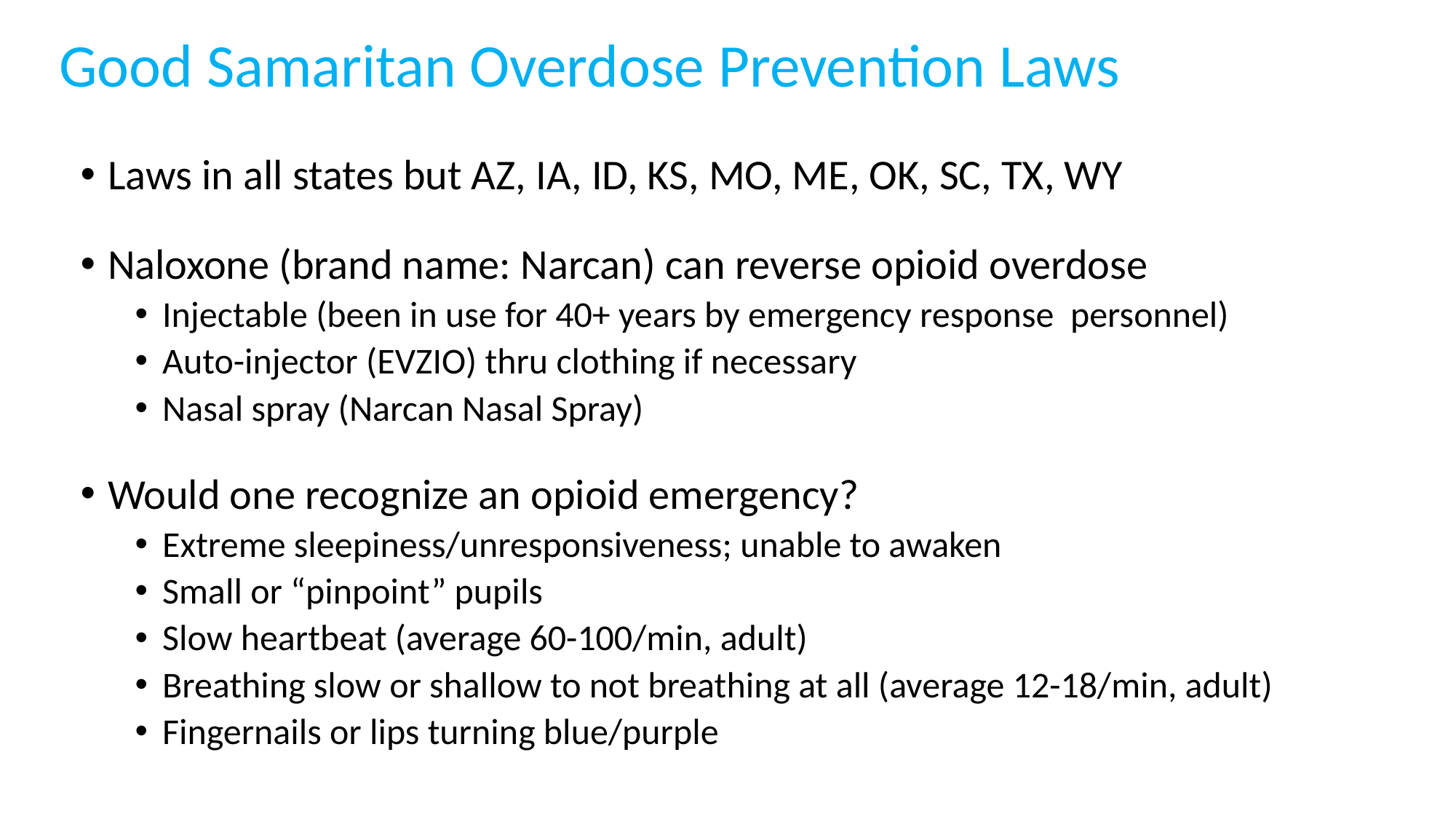

# Good Samaritan Overdose Prevention Laws
Laws in all states but AZ, IA, ID, KS, MO, ME, OK, SC, TX, WY

Naloxone (brand name: Narcan) can reverse opioid overdose
Injectable (been in use for 40+ years by emergency response  personnel)
Auto-injector (EVZIO) thru clothing if necessary
Nasal spray (Narcan Nasal Spray)

Would one recognize an opioid emergency?
Extreme sleepiness/unresponsiveness; unable to awaken
Small or “pinpoint” pupils
Slow heartbeat (average 60-100/min, adult)
Breathing slow or shallow to not breathing at all (average 12-18/min, adult)
Fingernails or lips turning blue/purple